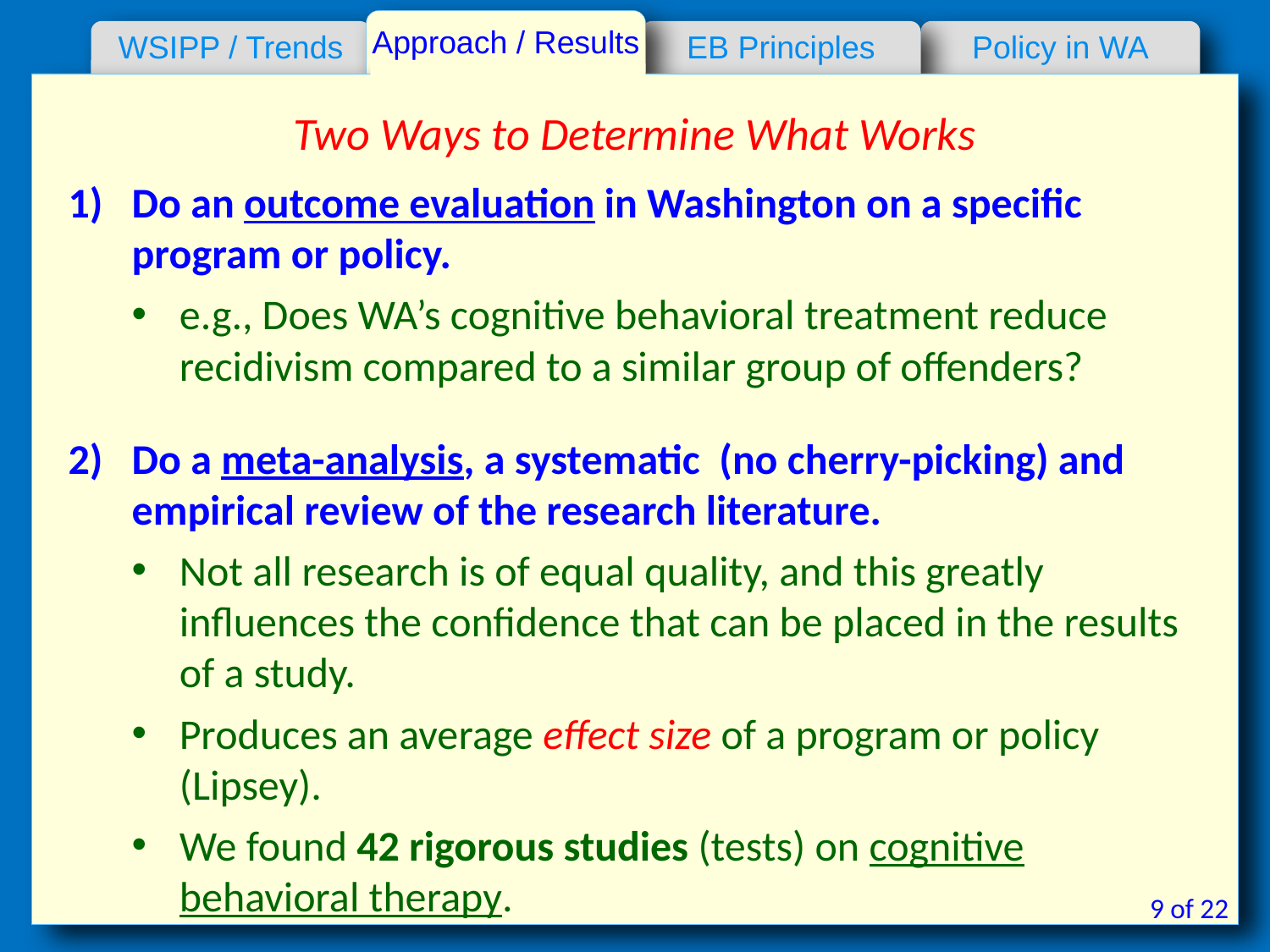

Approach / Results
WSIPP / Trends
EB Principles
Policy in WA

Two Ways to Determine What Works
Do an outcome evaluation in Washington on a specific program or policy.
e.g., Does WA’s cognitive behavioral treatment reduce recidivism compared to a similar group of offenders?
Do a meta-analysis, a systematic  (no cherry-picking) and empirical review of the research literature.
Not all research is of equal quality, and this greatly influences the confidence that can be placed in the results of a study.
Produces an average effect size of a program or policy (Lipsey).
We found 42 rigorous studies (tests) on cognitive behavioral therapy.

9 of 22